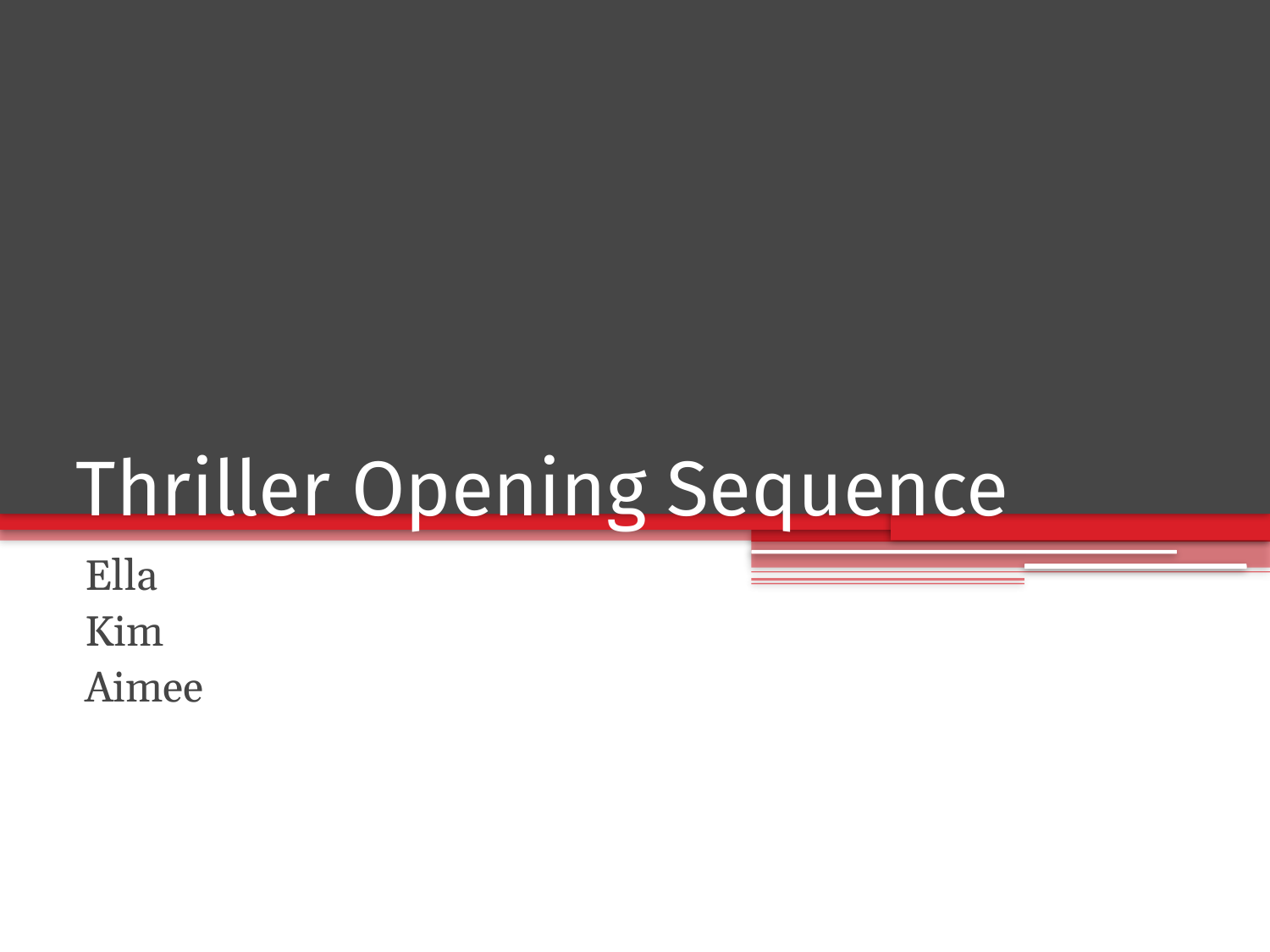

# Thriller Opening Sequence
Ella
Kim
Aimee